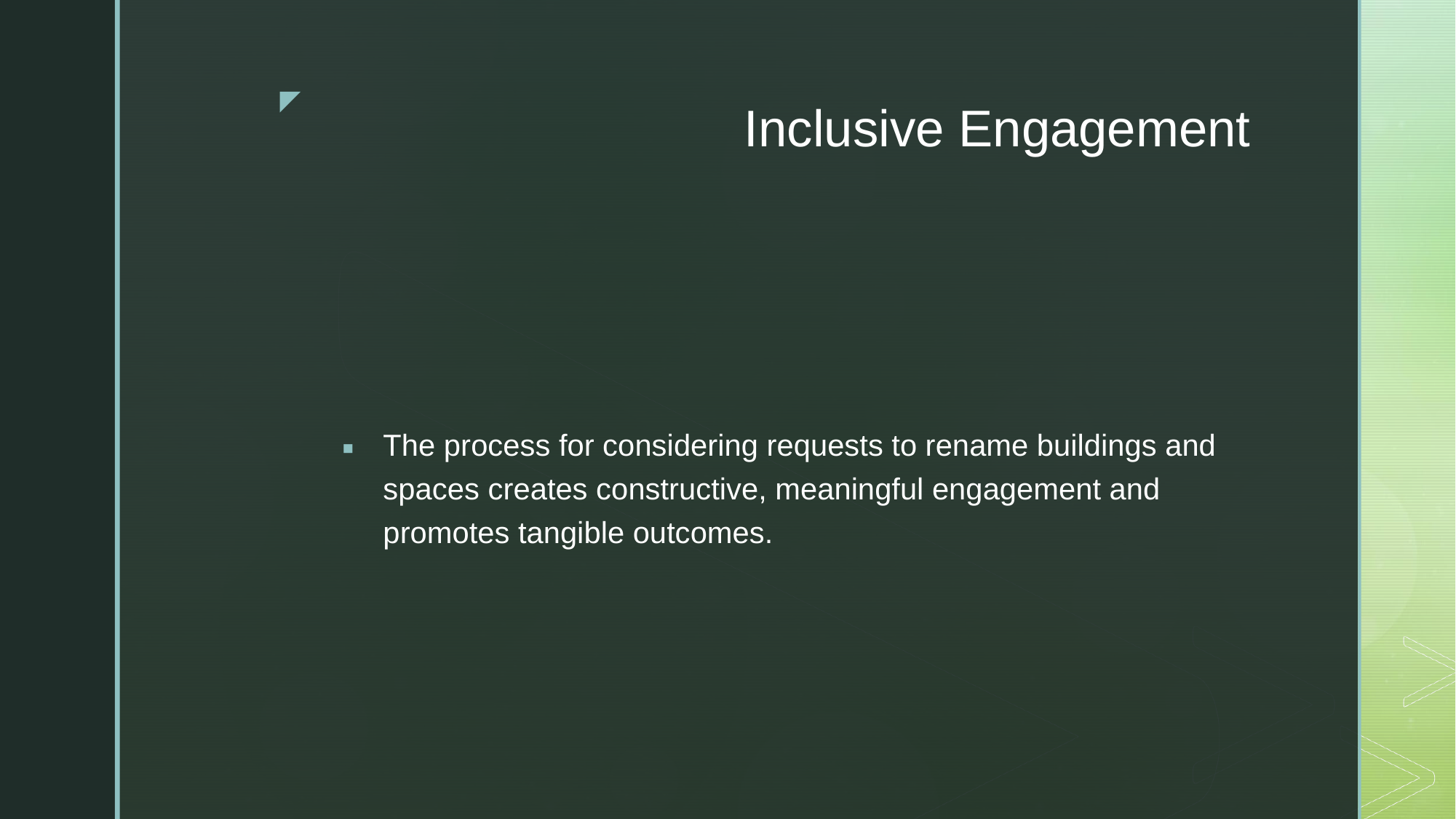

# Inclusive Engagement
The process for considering requests to rename buildings and spaces creates constructive, meaningful engagement and promotes tangible outcomes.